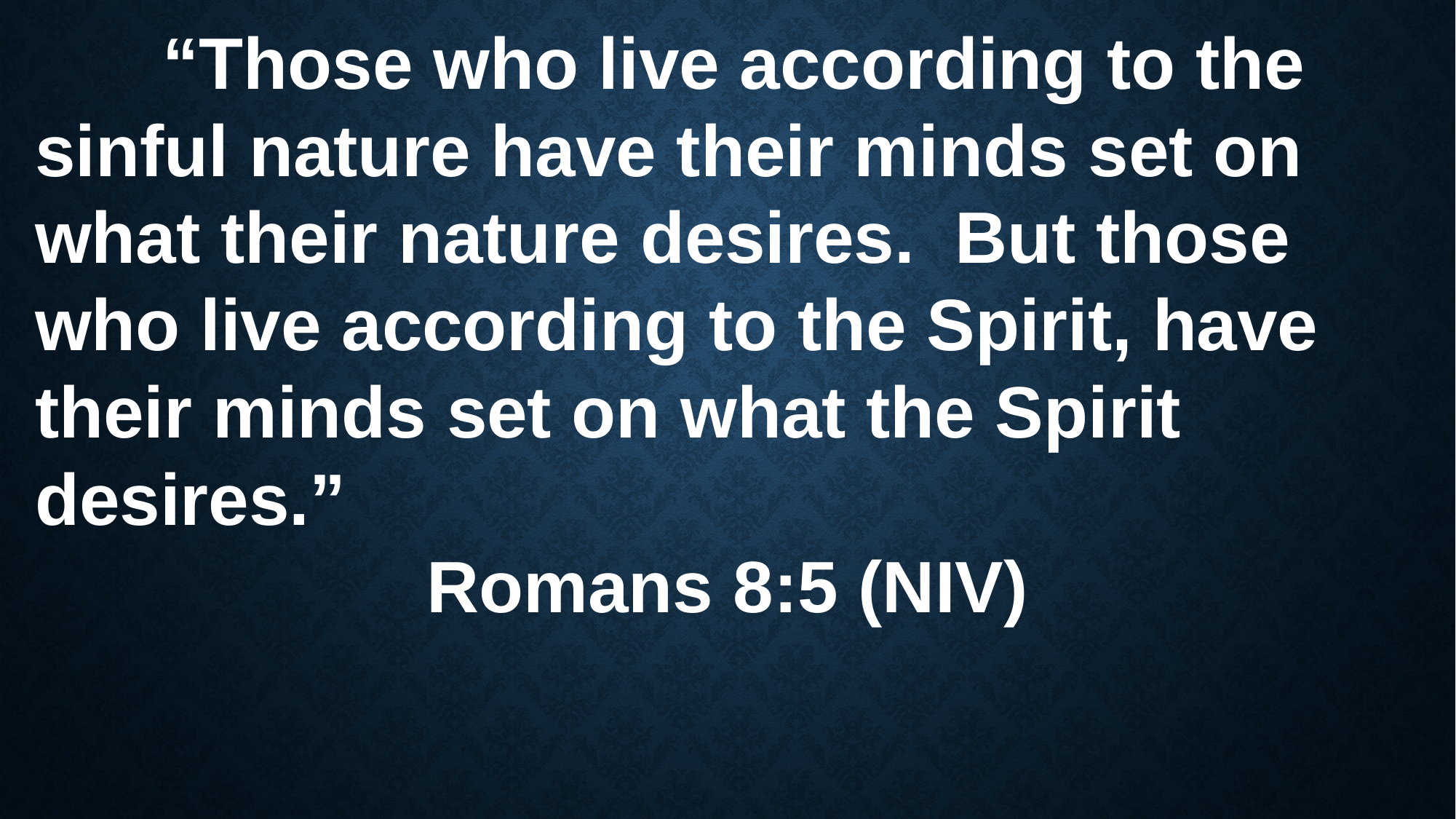

“Those who live according to the sinful nature have their minds set on what their nature desires.  But those who live according to the Spirit, have their minds set on what the Spirit desires.”
Romans 8:5 (NIV)